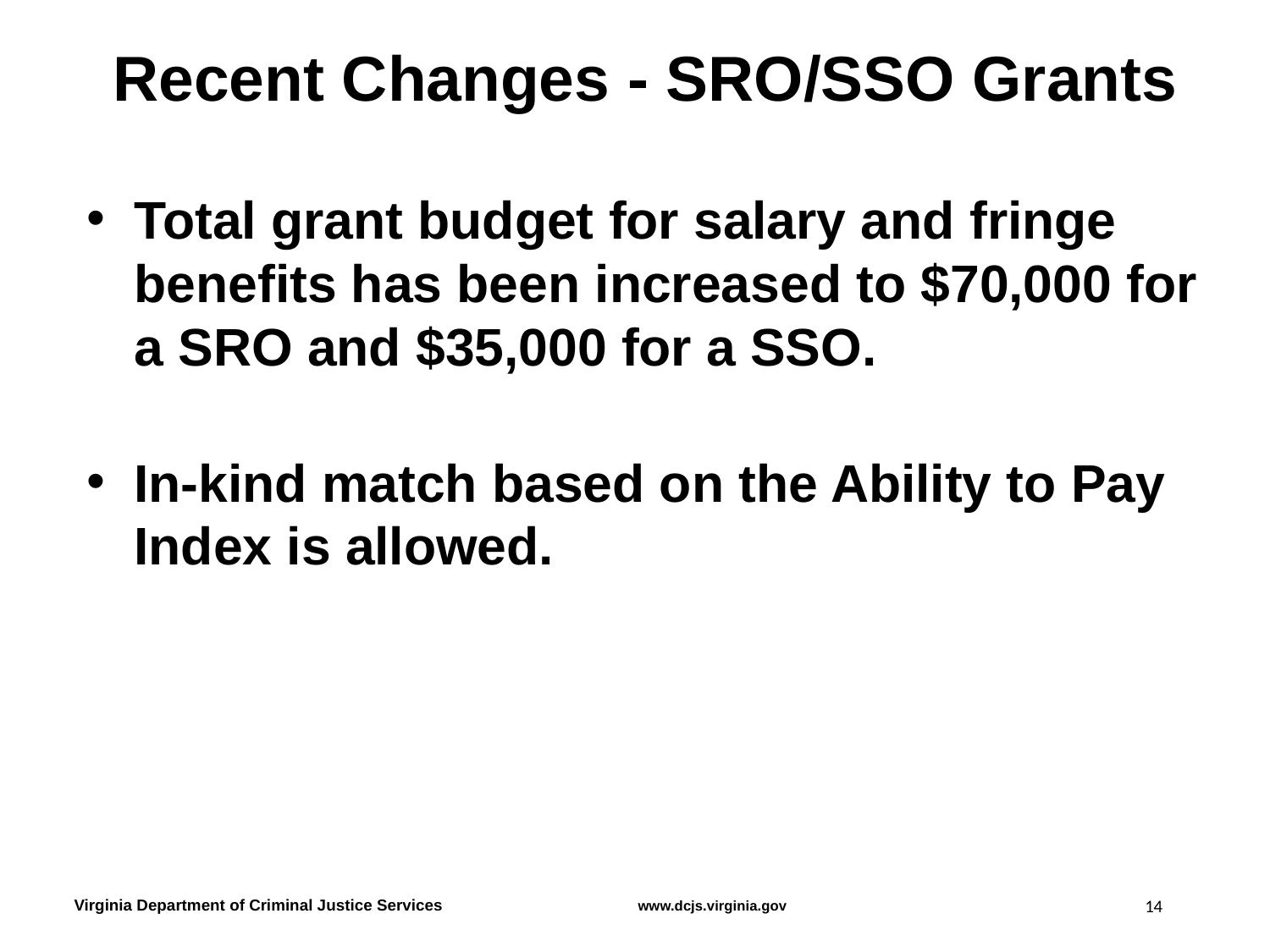

# Recent Changes - SRO/SSO Grants
Total grant budget for salary and fringe benefits has been increased to $70,000 for a SRO and $35,000 for a SSO.

In-kind match based on the Ability to Pay Index is allowed.

14